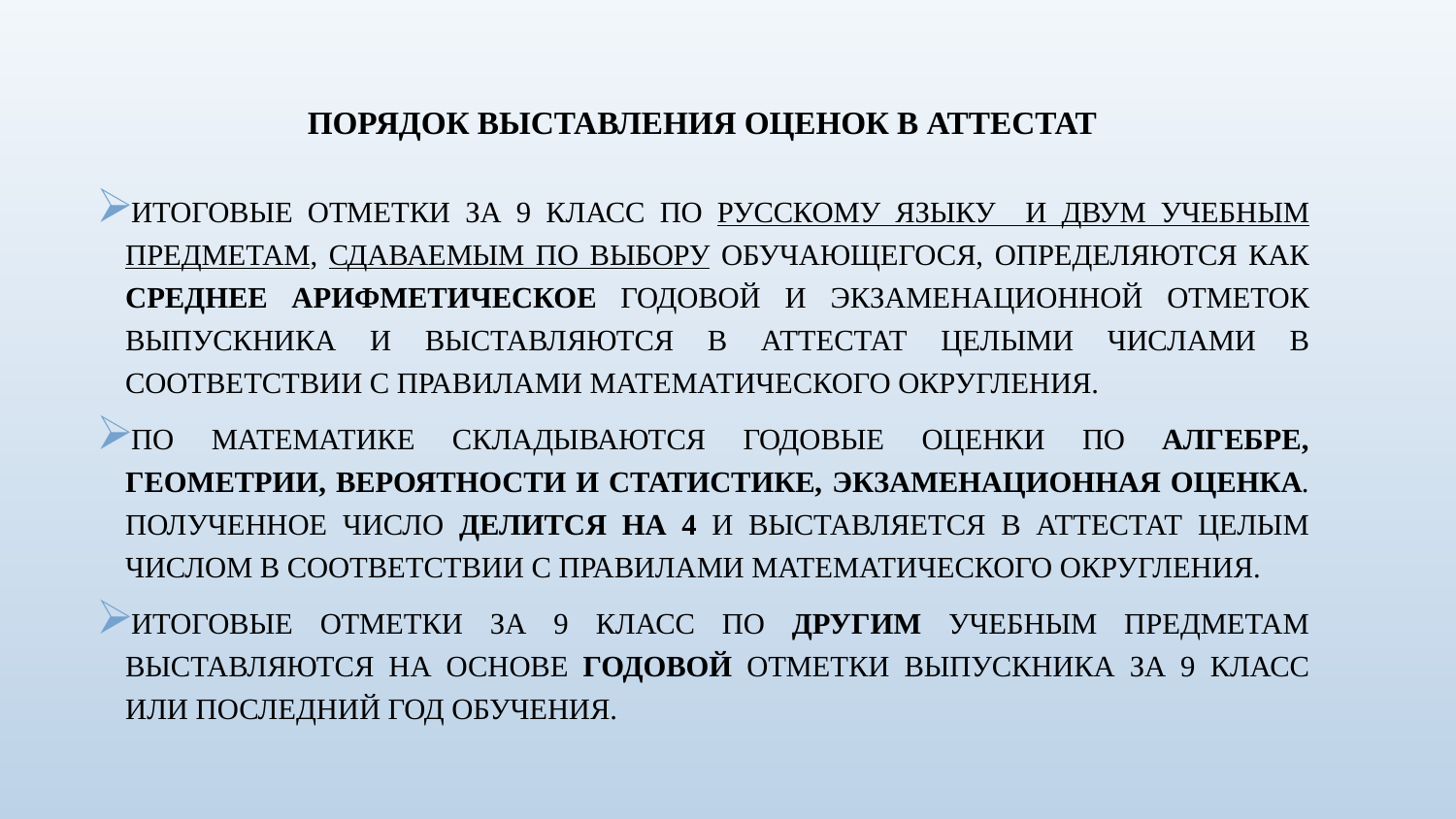

# Порядок выставления оценок в аттестат
Итоговые отметки за 9 класс по русскому языку  и двум учебным предметам, сдаваемым по выбору обучающегося, определяются как среднее арифметическое годовой и экзаменационной отметок выпускника и выставляются в аттестат целыми числами в соответствии с правилами математического округления.
По математике складываются годовые оценки по алгебре, геометрии, вероятности и статистике, экзаменационная оценка. Полученное число делится на 4 и выставляется в аттестат целым числом в соответствии с правилами математического округления.
Итоговые отметки за 9 класс по другим учебным предметам выставляются на основе годовой отметки выпускника за 9 класс или последний год обучения.